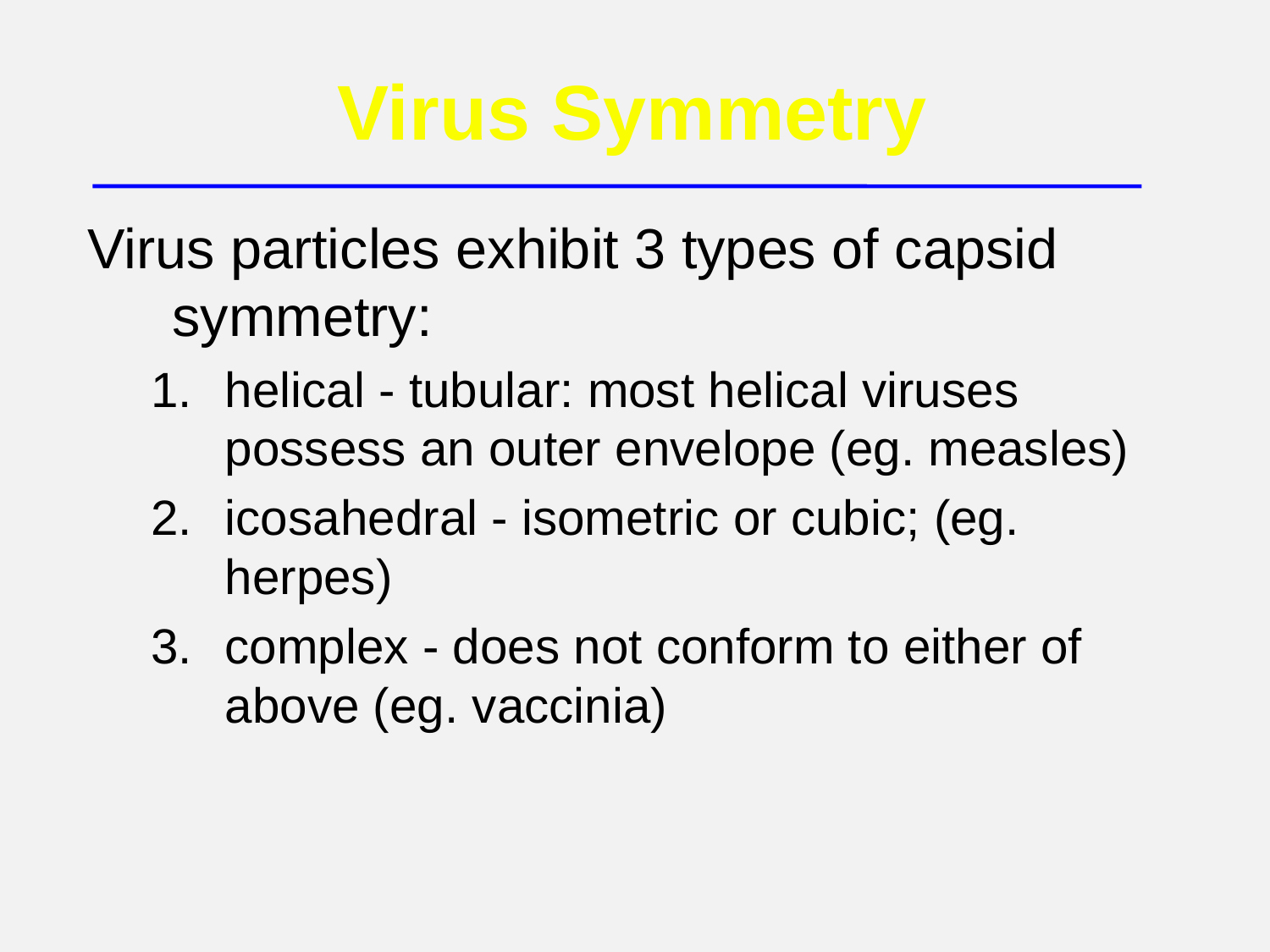

# Virus Symmetry

Virus particles exhibit 3 types of capsid symmetry:
helical - tubular: most helical viruses possess an outer envelope (eg. measles)
icosahedral - isometric or cubic; (eg. herpes)
complex - does not conform to either of above (eg. vaccinia)